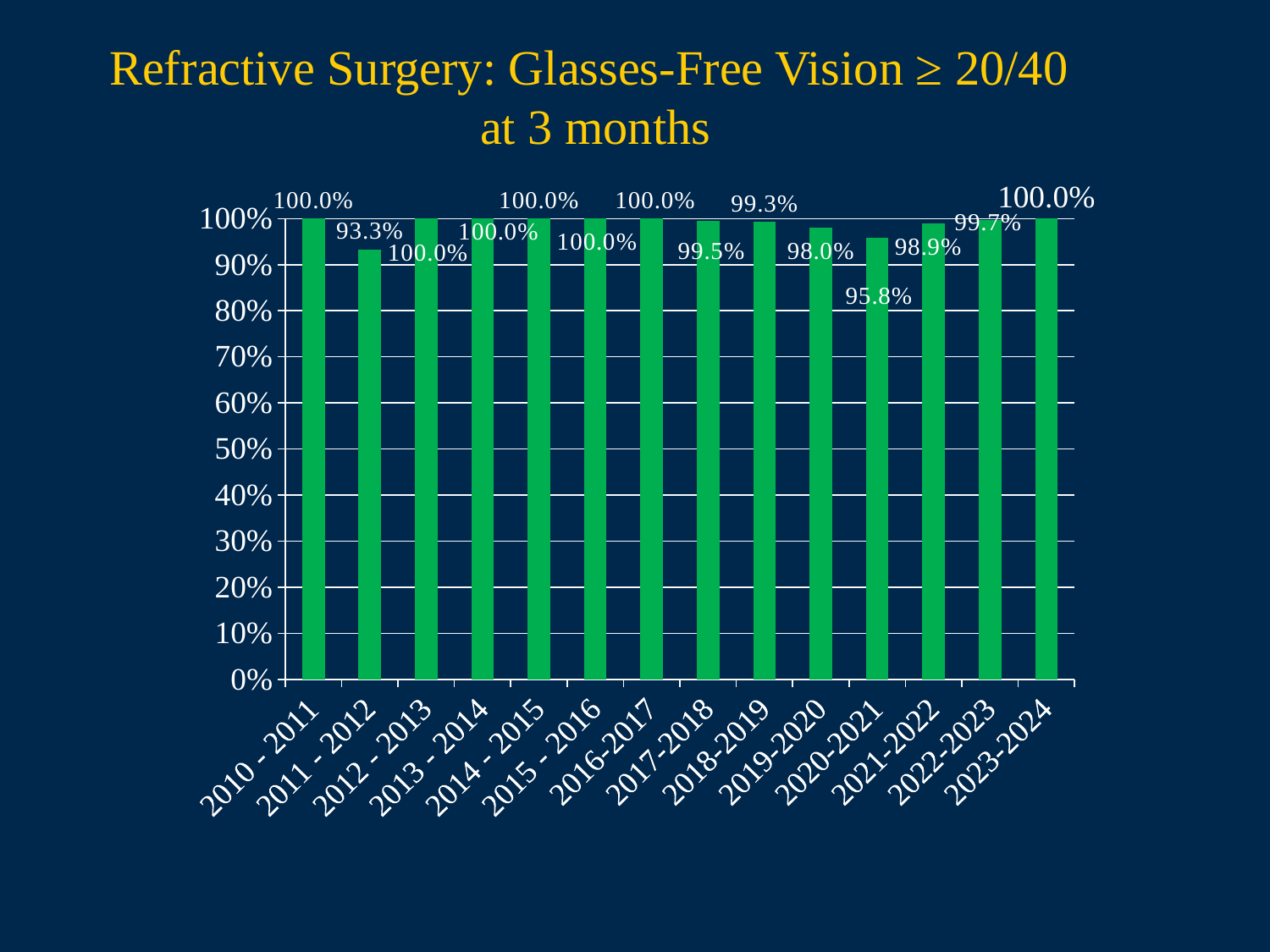

# Refractive Surgery: Glasses-Free Vision ≥ 20/40 at 3 months

### Chart

| Category | Refractive Surgery: UCVA ≥ 20/40 at 3 Months (Target 90%) |
|---|---|
| 2010 - 2011 | 1.0 |
| 2011 - 2012 | 0.933 |
| 2012 - 2013 | 1.0 |
| 2013 - 2014 | 1.0 |
| 2014 - 2015 | 1.0 |
| 2015 - 2016 | 1.0 |
| 2016-2017 | 1.0 |
| 2017-2018 | 0.995 |
| 2018-2019 | 0.993 |
| 2019-2020 | 0.98 |
| 2020-2021 | 0.958 |
| 2021-2022 | 0.989 |
| 2022-2023 | 0.997 |
| 2023-2024 | 1.0 |